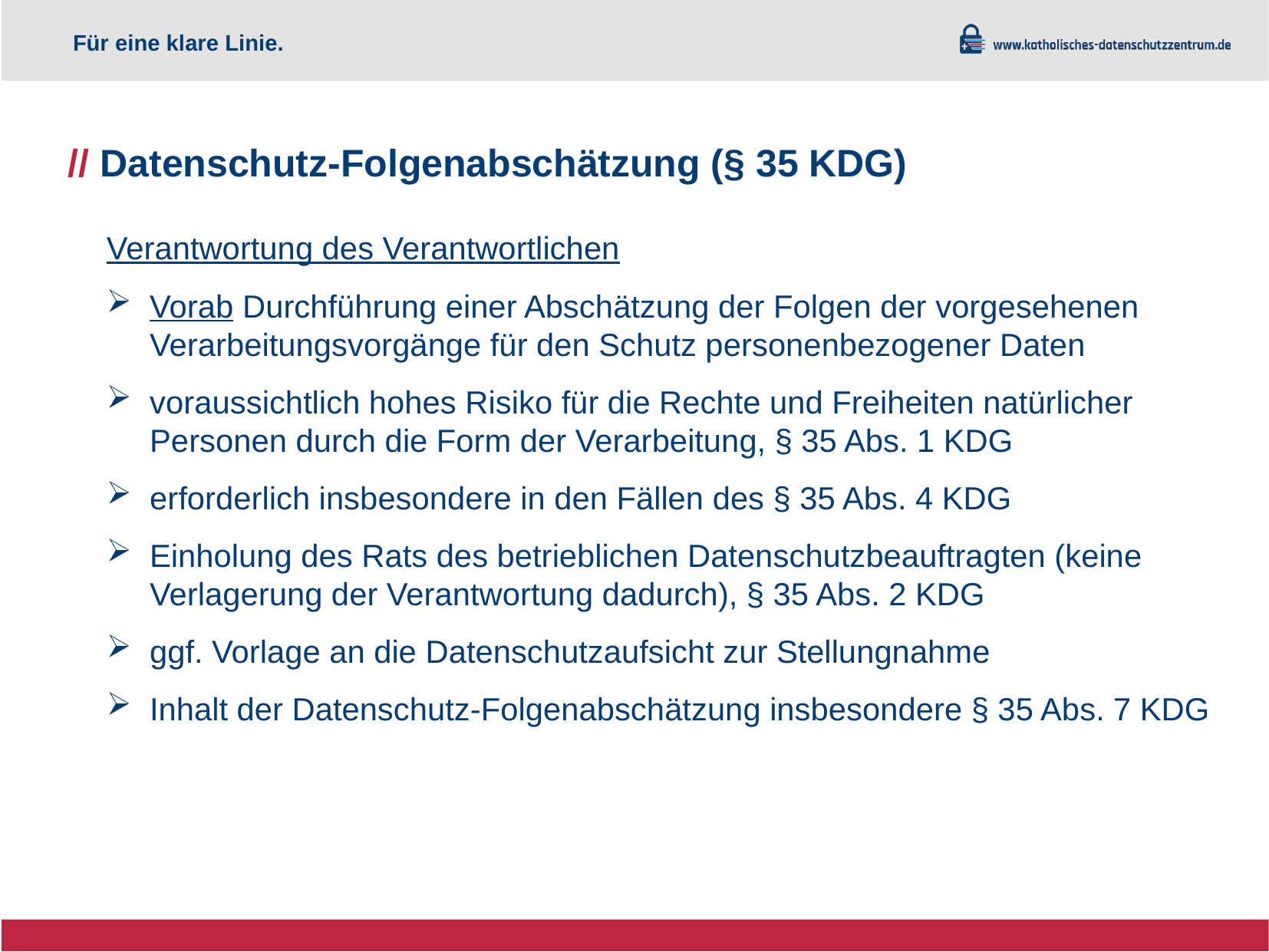

Für eine klare Linie.
# // Datenschutz-Folgenabschätzung (§ 35 KDG)
Verantwortung des Verantwortlichen
Vorab Durchführung einer Abschätzung der Folgen der vorgesehenen Verarbeitungsvorgänge für den Schutz personenbezogener Daten
voraussichtlich hohes Risiko für die Rechte und Freiheiten natürlicher Personen durch die Form der Verarbeitung, § 35 Abs. 1 KDG
erforderlich insbesondere in den Fällen des § 35 Abs. 4 KDG
Einholung des Rats des betrieblichen Datenschutzbeauftragten (keine Verlagerung der Verantwortung dadurch), § 35 Abs. 2 KDG
ggf. Vorlage an die Datenschutzaufsicht zur Stellungnahme
Inhalt der Datenschutz-Folgenabschätzung insbesondere § 35 Abs. 7 KDG